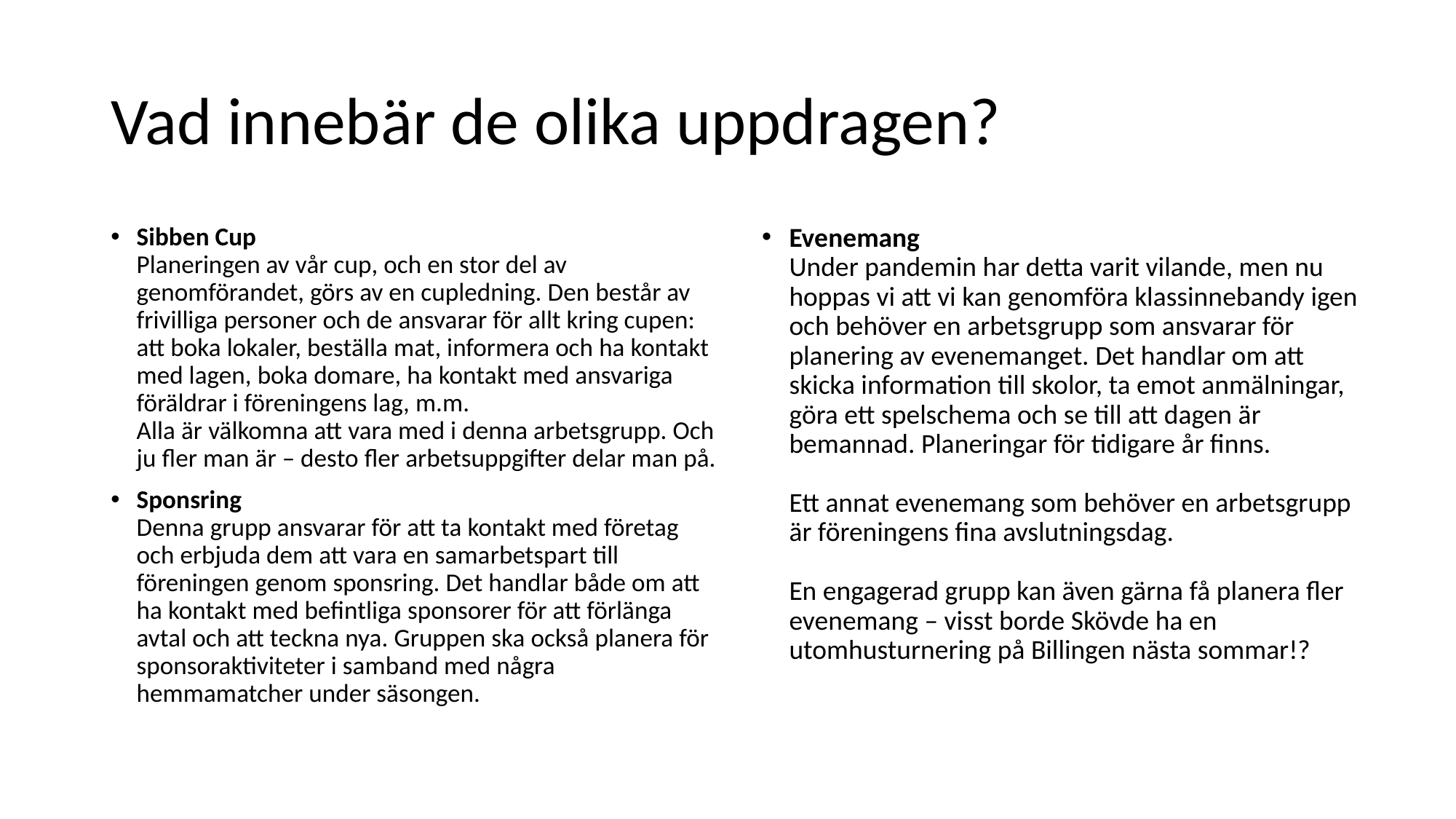

# Vad innebär de olika uppdragen?
Sibben Cup
Planeringen av vår cup, och en stor del av genomförandet, görs av en cupledning. Den består av frivilliga personer och de ansvarar för allt kring cupen: att boka lokaler, beställa mat, informera och ha kontakt med lagen, boka domare, ha kontakt med ansvariga föräldrar i föreningens lag, m.m.
Alla är välkomna att vara med i denna arbetsgrupp. Och ju fler man är – desto fler arbetsuppgifter delar man på.
Sponsring
Denna grupp ansvarar för att ta kontakt med företag och erbjuda dem att vara en samarbetspart till föreningen genom sponsring. Det handlar både om att ha kontakt med befintliga sponsorer för att förlänga avtal och att teckna nya. Gruppen ska också planera för sponsoraktiviteter i samband med några hemmamatcher under säsongen.

Evenemang
Under pandemin har detta varit vilande, men nu hoppas vi att vi kan genomföra klassinnebandy igen och behöver en arbetsgrupp som ansvarar för planering av evenemanget. Det handlar om att skicka information till skolor, ta emot anmälningar, göra ett spelschema och se till att dagen är bemannad. Planeringar för tidigare år finns.
Ett annat evenemang som behöver en arbetsgrupp är föreningens fina avslutningsdag.
En engagerad grupp kan även gärna få planera fler evenemang – visst borde Skövde ha en utomhusturnering på Billingen nästa sommar!?